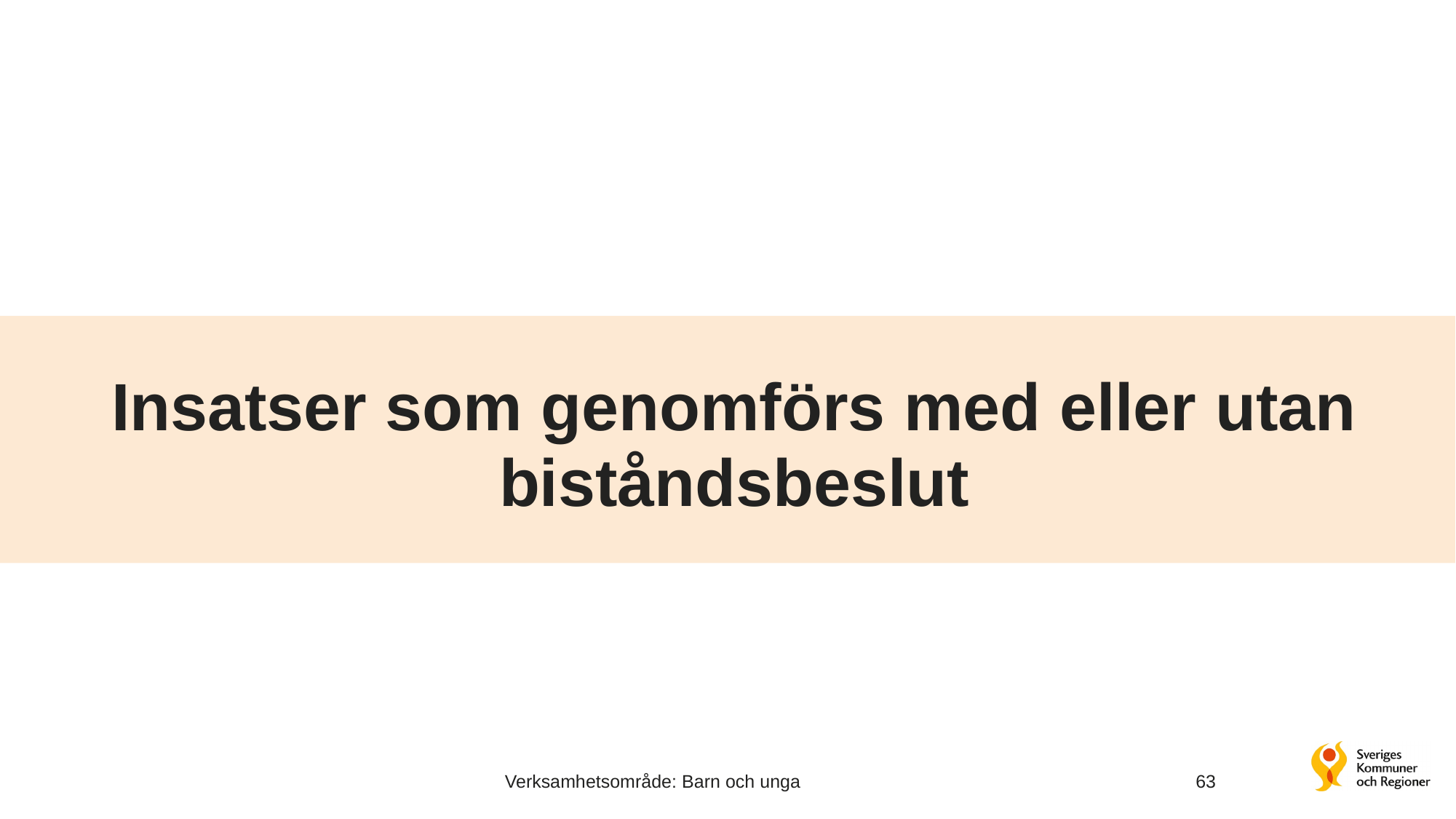

# Insatser som genomförs med eller utan biståndsbeslut
Verksamhetsområde: Barn och unga
63